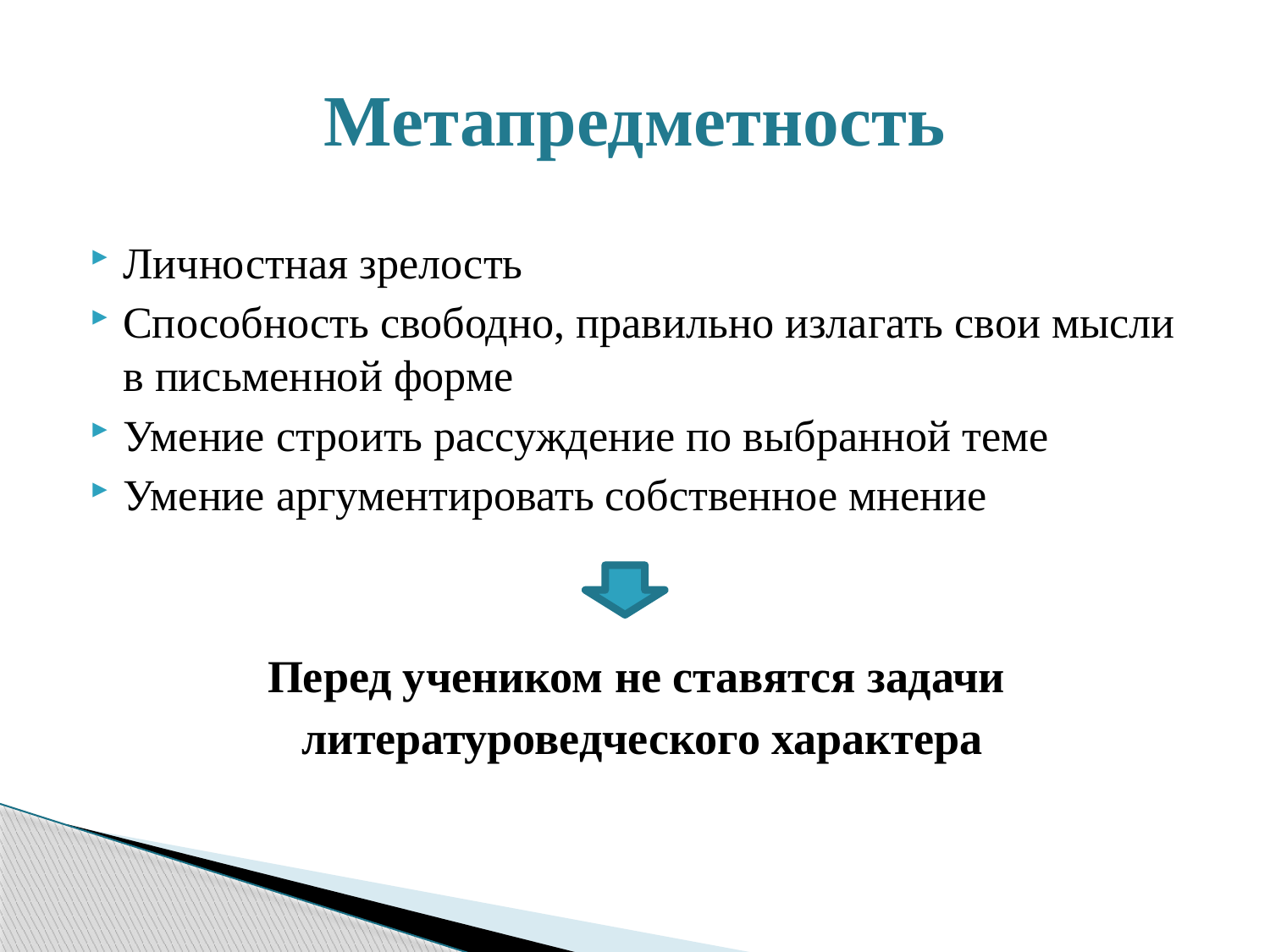

# Метапредметность
Личностная зрелость
Способность свободно, правильно излагать свои мысли в письменной форме
Умение строить рассуждение по выбранной теме
Умение аргументировать собственное мнение

Перед учеником не ставятся задачи
литературоведческого характера